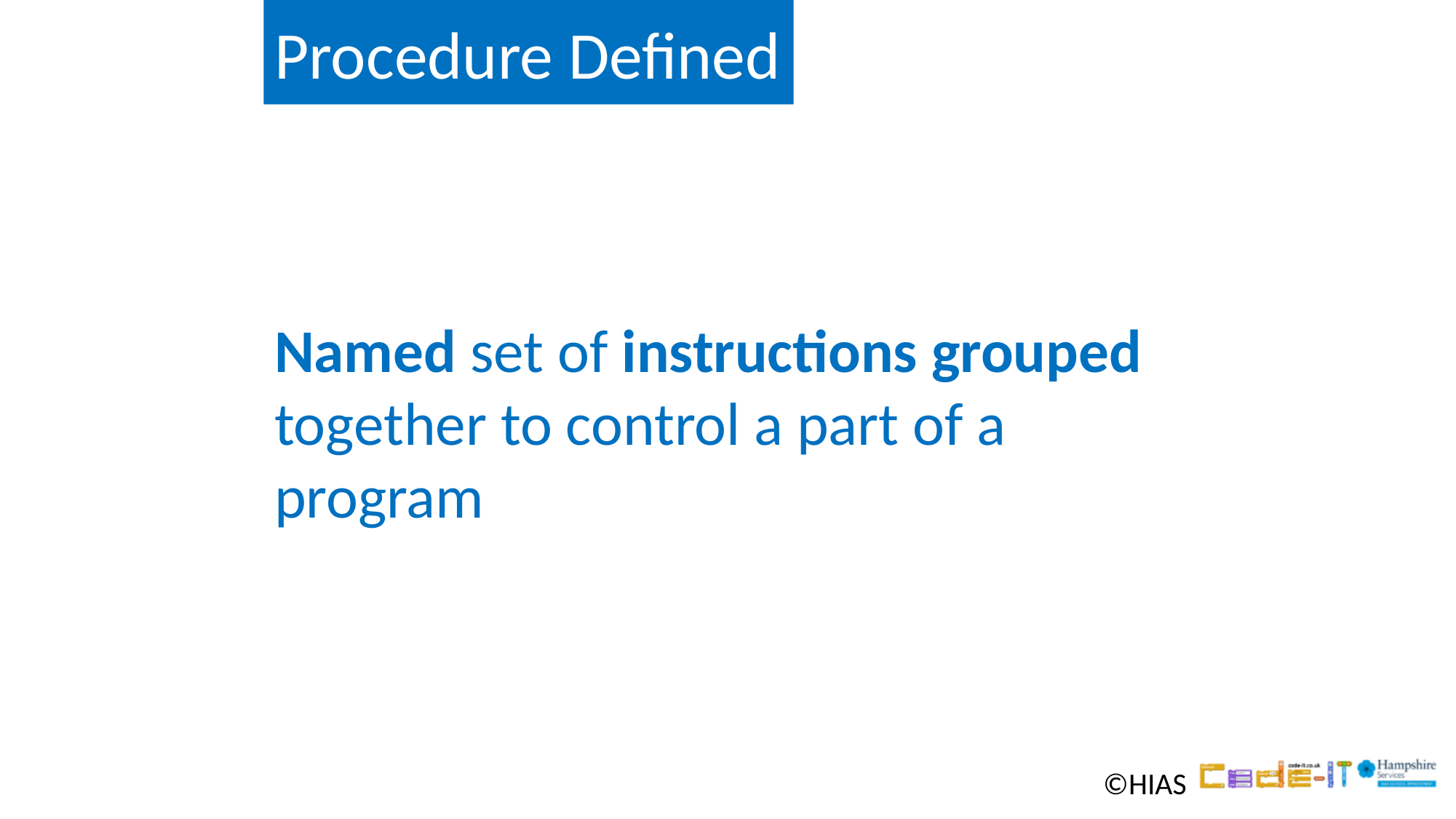

Procedure Defined
Named set of instructions grouped together to control a part of a program